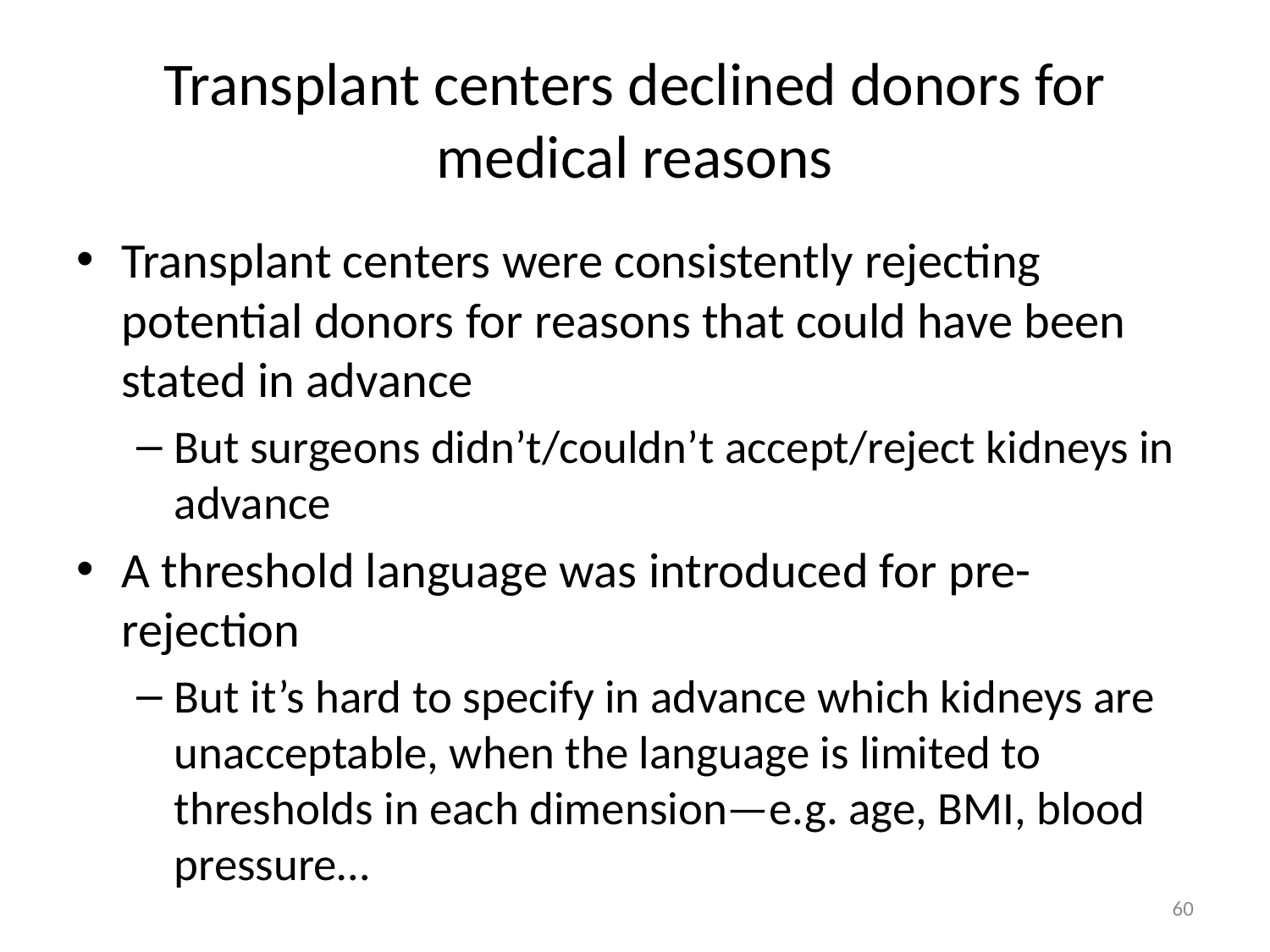

# Transplant centers declined donors for medical reasons
Transplant centers were consistently rejecting potential donors for reasons that could have been stated in advance
But surgeons didn’t/couldn’t accept/reject kidneys in advance
A threshold language was introduced for pre-rejection
But it’s hard to specify in advance which kidneys are unacceptable, when the language is limited to thresholds in each dimension—e.g. age, BMI, blood pressure…
60